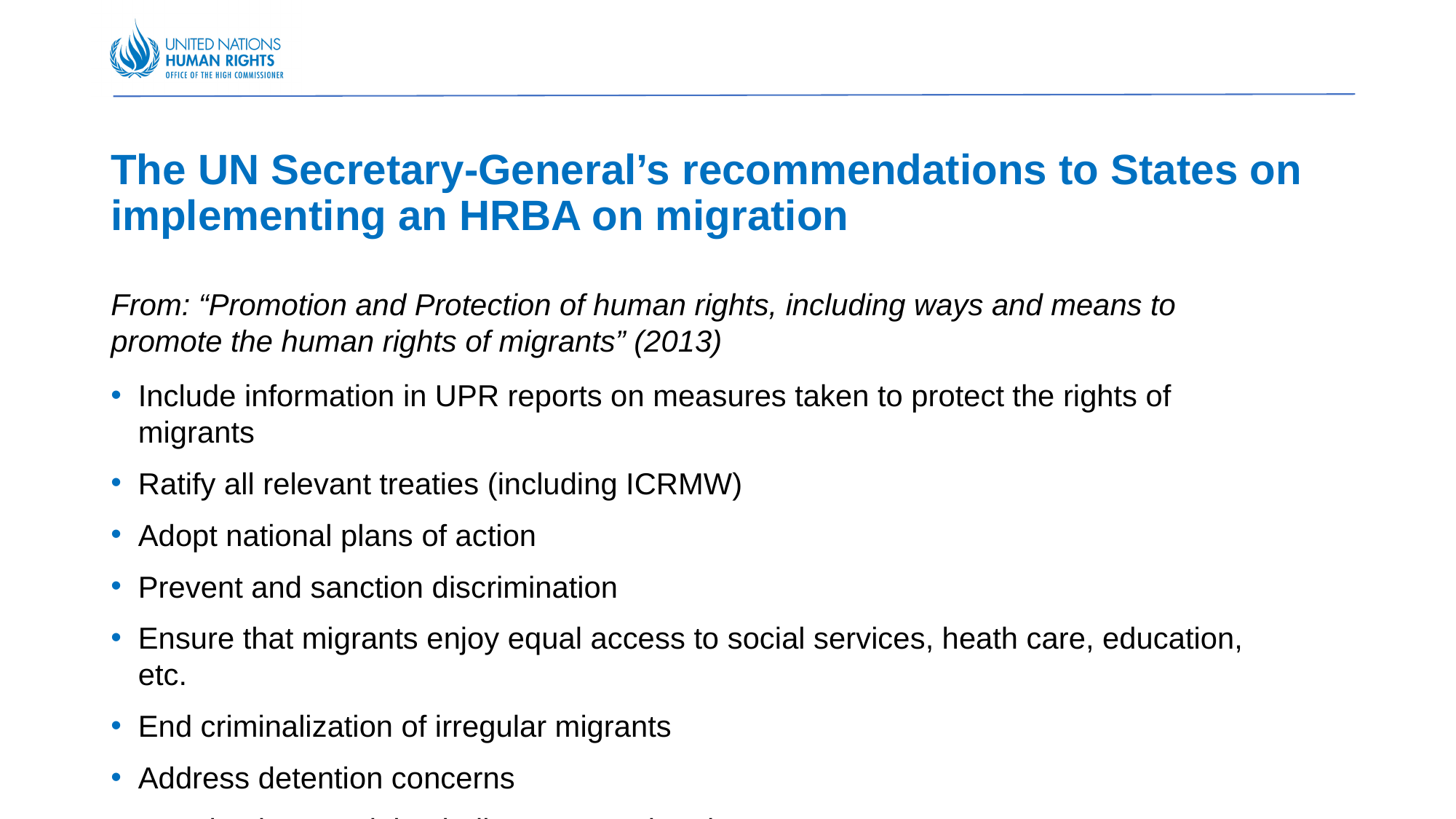

# The UN Secretary-General’s recommendations to States on implementing an HRBA on migration
From: “Promotion and Protection of human rights, including ways and means to promote the human rights of migrants” (2013)
Include information in UPR reports on measures taken to protect the rights of migrants
Ratify all relevant treaties (including ICRMW)
Adopt national plans of action
Prevent and sanction discrimination
Ensure that migrants enjoy equal access to social services, heath care, education, etc.
End criminalization of irregular migrants
Address detention concerns
Develop human rights indicators on migration